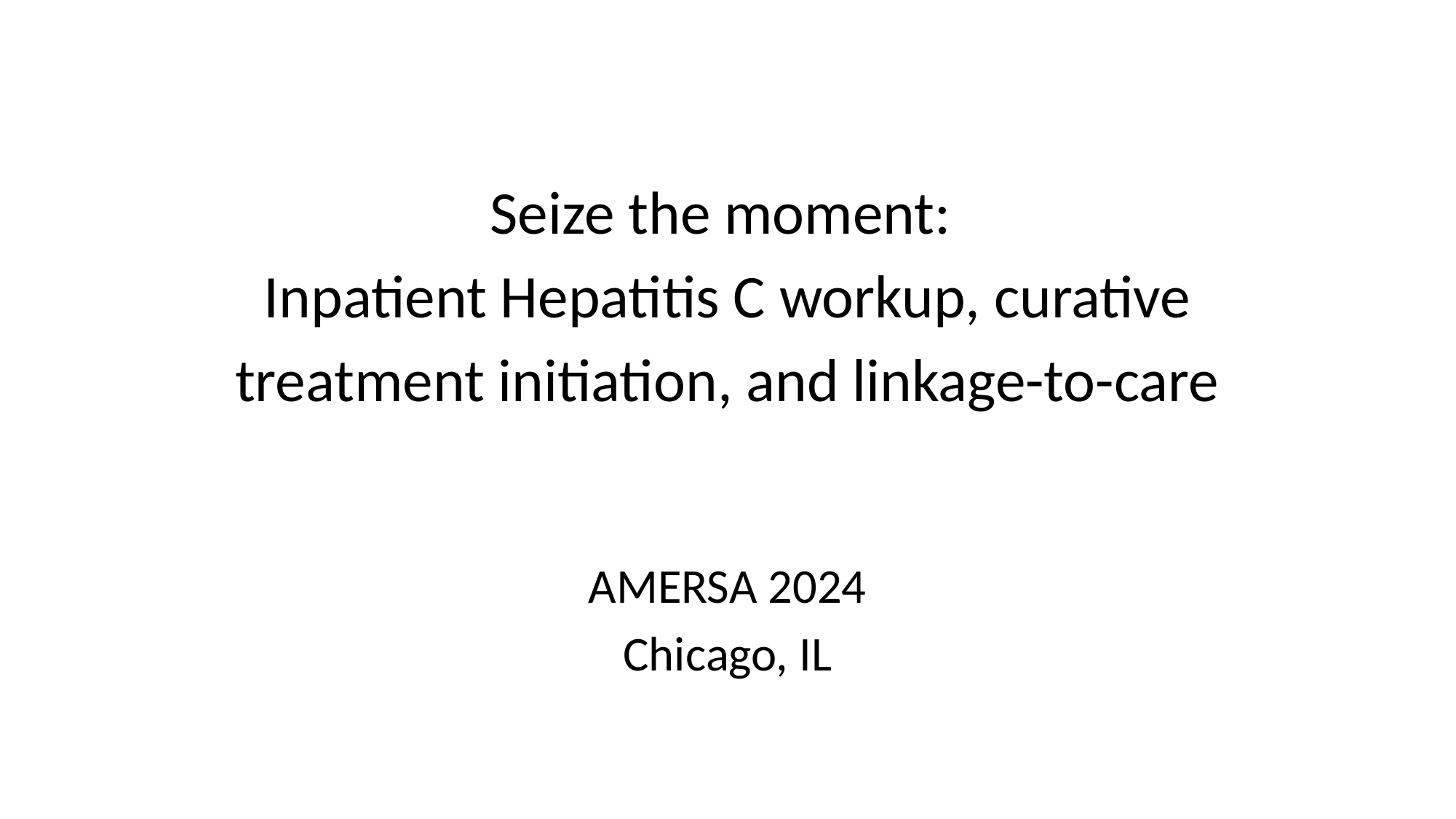

# Seize the moment: Inpatient Hepatitis C workup, curative treatment initiation, and linkage-to-care
AMERSA 2024
Chicago, IL